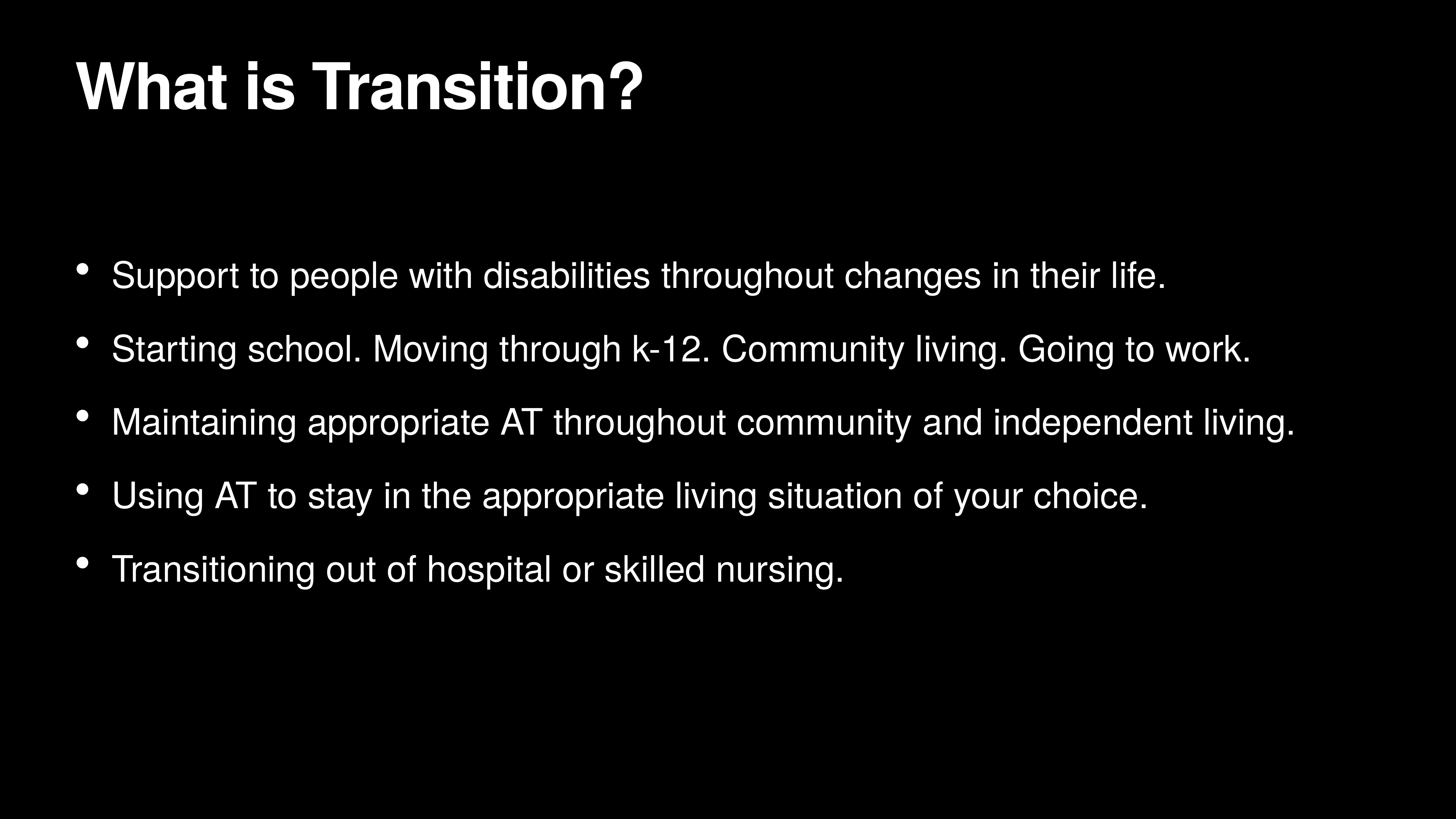

# What is Transition?

Support to people with disabilities throughout changes in their life.
Starting school. Moving through k-12. Community living. Going to work.
Maintaining appropriate AT throughout community and independent living.
Using AT to stay in the appropriate living situation of your choice.
Transitioning out of hospital or skilled nursing.